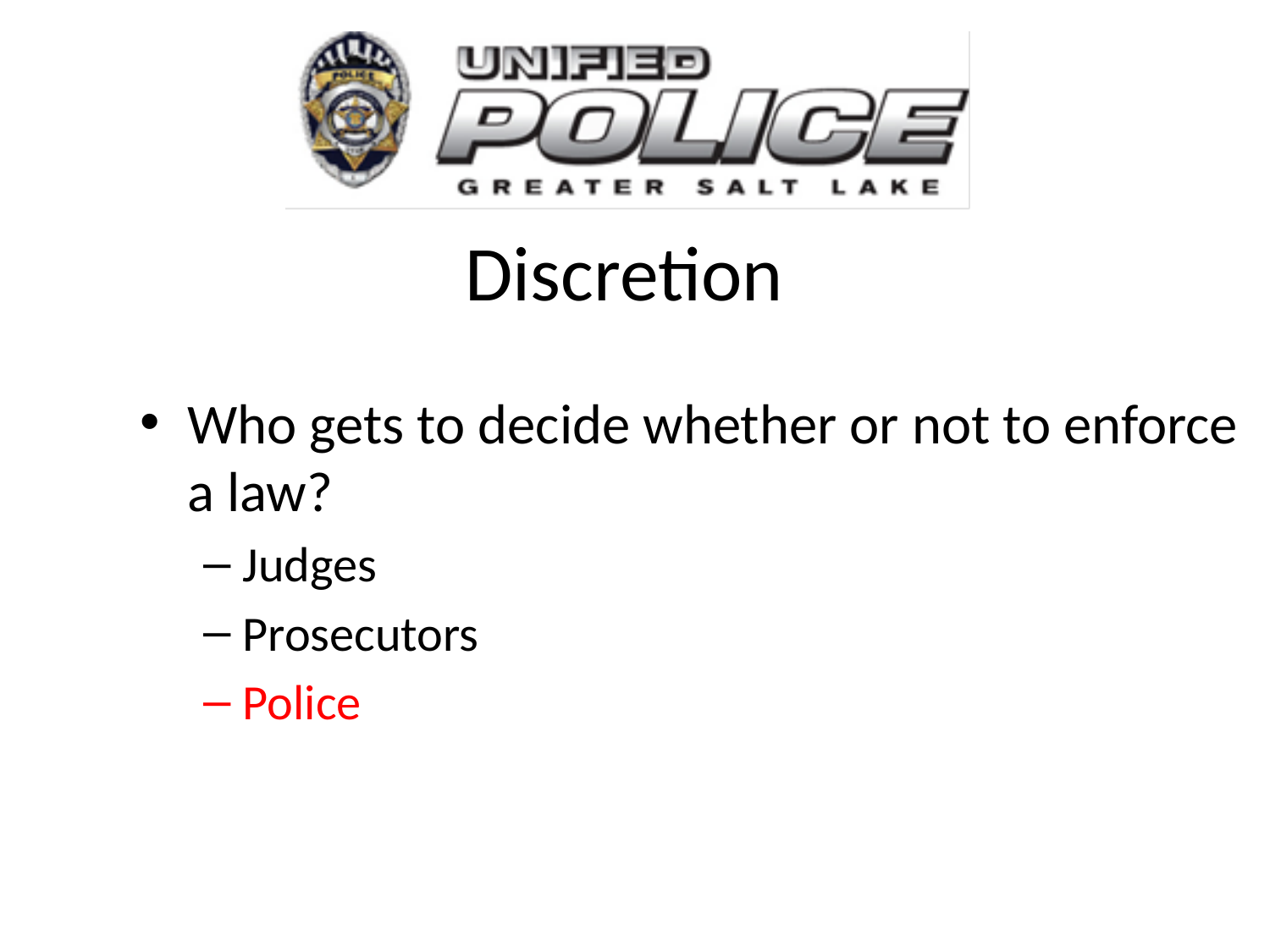

# Discretion
Who gets to decide whether or not to enforce a law?
Judges
Prosecutors
Police